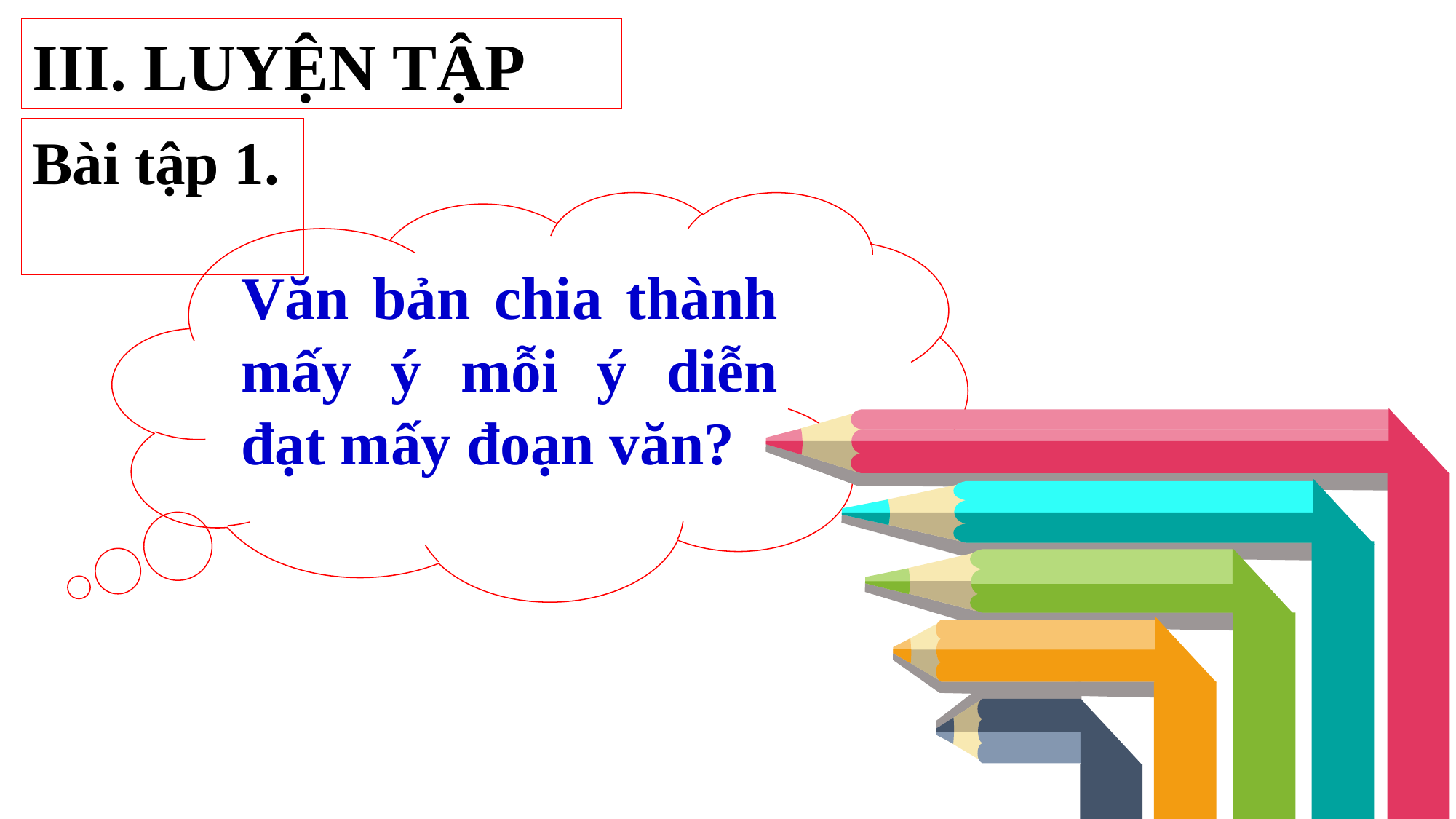

III. LUYỆN TẬP
Bài tập 1.

Văn bản chia thành mấy ý mỗi ý diễn đạt mấy đoạn văn?